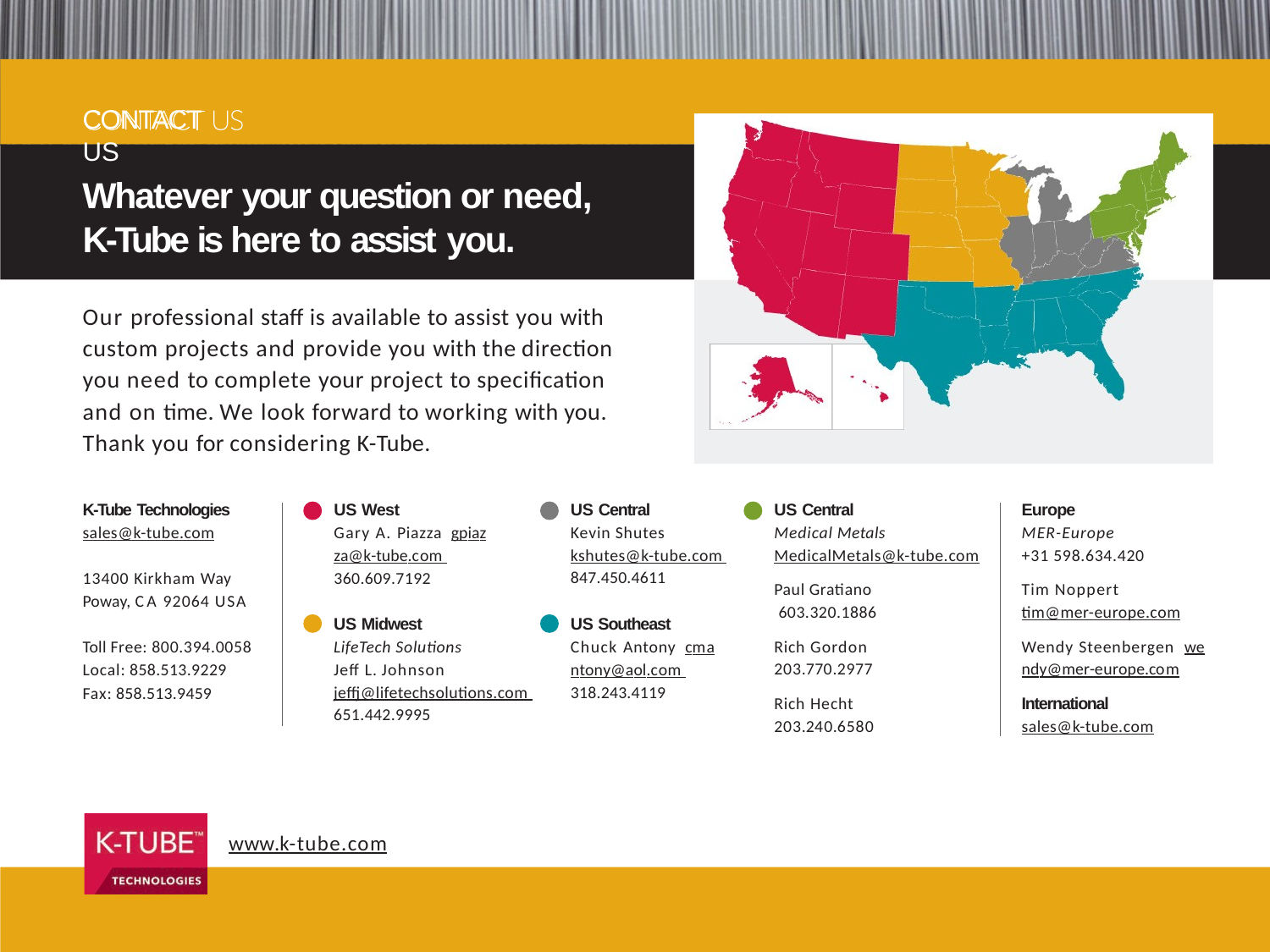

CONTACT US

# Whatever your question or need,  K-Tube is here to assist you.
Our professional staff is available to assist you with  custom projects and provide you with the direction  you need to complete your project to specification  and on time. We look forward to working with you.  Thank you for considering K-Tube.
US Central
Medical Metals
MedicalMetals@k-tube.com
Paul Gratiano  603.320.1886
Rich Gordon  203.770.2977
Rich Hecht  203.240.6580
US Central
Kevin Shutes  kshutes@k-tube.com  847.450.4611
US West
Gary A. Piazza  gpiazza@k-tube.com  360.609.7192
Europe
MER-Europe
+31 598.634.420
Tim Noppert  tim@mer-europe.com
Wendy Steenbergen  wendy@mer-europe.com
International
sales@k-tube.com
K-Tube Technologies
sales@k-tube.com

13400 Kirkham Way  Poway, CA 92064 USA
US Southeast  Chuck Antony  cmantony@aol.com  318.243.4119
US Midwest  LifeTech Solutions  Jeff L. Johnson
jeffj@lifetechsolutions.com  651.442.9995

Toll Free: 800.394.0058
Local: 858.513.9229
Fax: 858.513.9459

www.k-tube.com